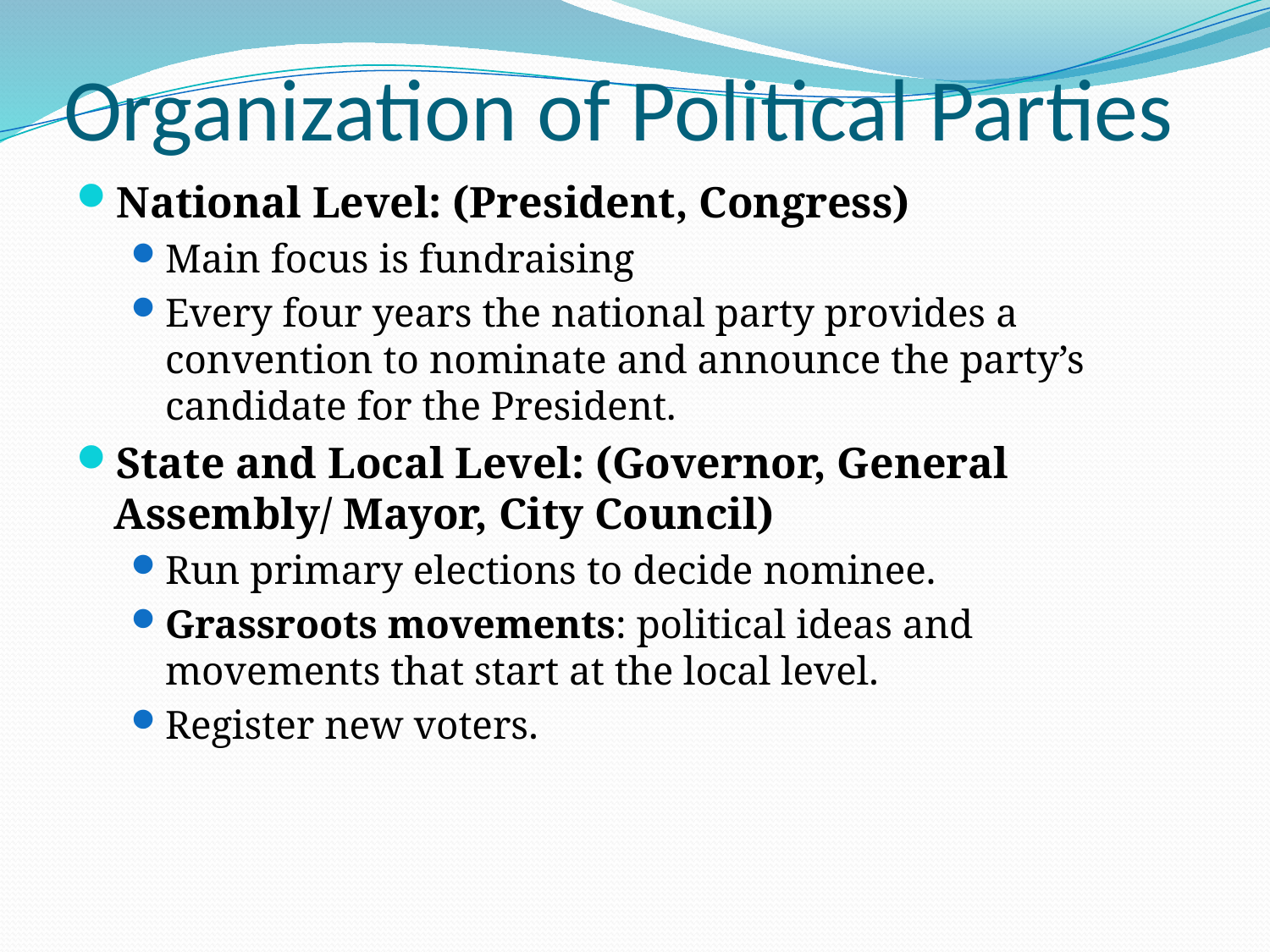

# Organization of Political Parties
National Level: (President, Congress)
Main focus is fundraising
Every four years the national party provides a convention to nominate and announce the party’s candidate for the President.
State and Local Level: (Governor, General Assembly/ Mayor, City Council)
Run primary elections to decide nominee.
Grassroots movements: political ideas and movements that start at the local level.
Register new voters.